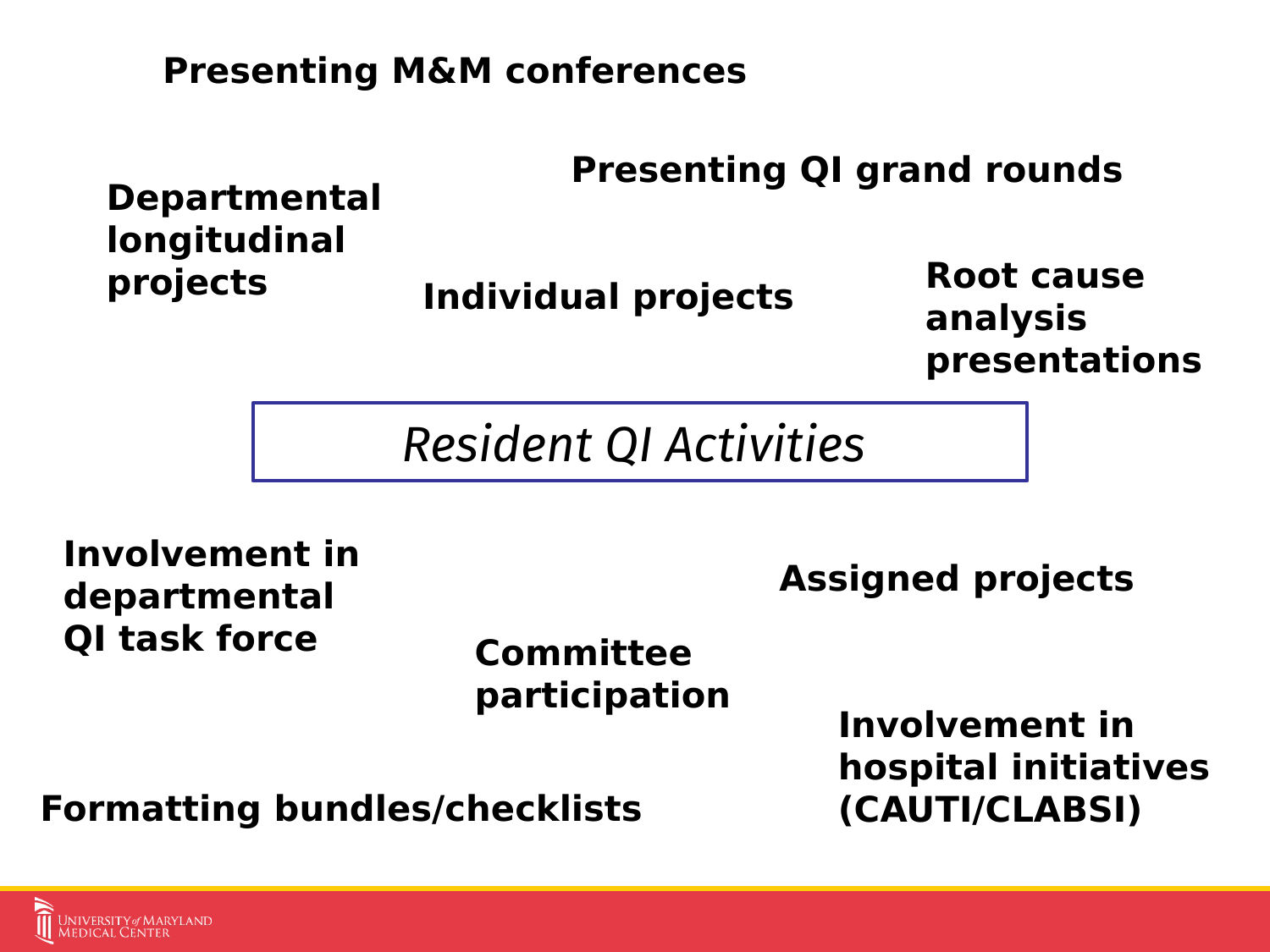

Presenting M&M conferences
Presenting QI grand rounds
Departmental longitudinal projects
Root cause analysis presentations
Individual projects
# Resident QI Activities
Involvement in departmental QI task force
Assigned projects
Committee participation
Involvement in hospital initiatives (CAUTI/CLABSI)
Formatting bundles/checklists